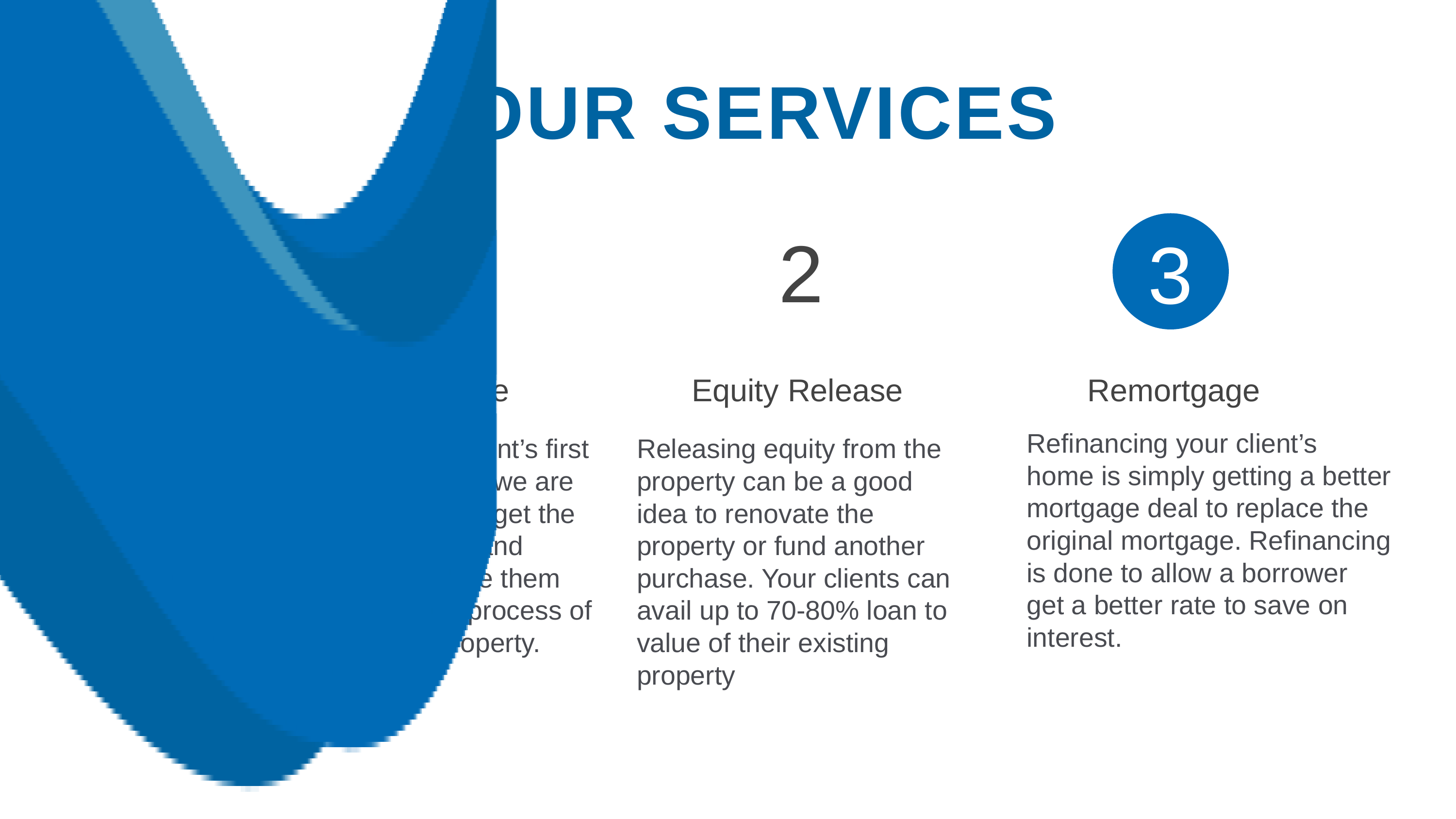

OUR SERVICES

2
1
3
New Purchase
Equity Release
Remortgage
Refinancing your client’s home is simply getting a better mortgage deal to replace the original mortgage. Refinancing is done to allow a borrower get a better rate to save on interest.
Whether It's your client’s first or second mortgage we are here to help them to get the best possible rates and conditions and guide them through the whole process of getting the new property.
Releasing equity from the  property can be a good idea to renovate the property or fund another purchase. Your clients can avail up to 70-80% loan to value of their existing property